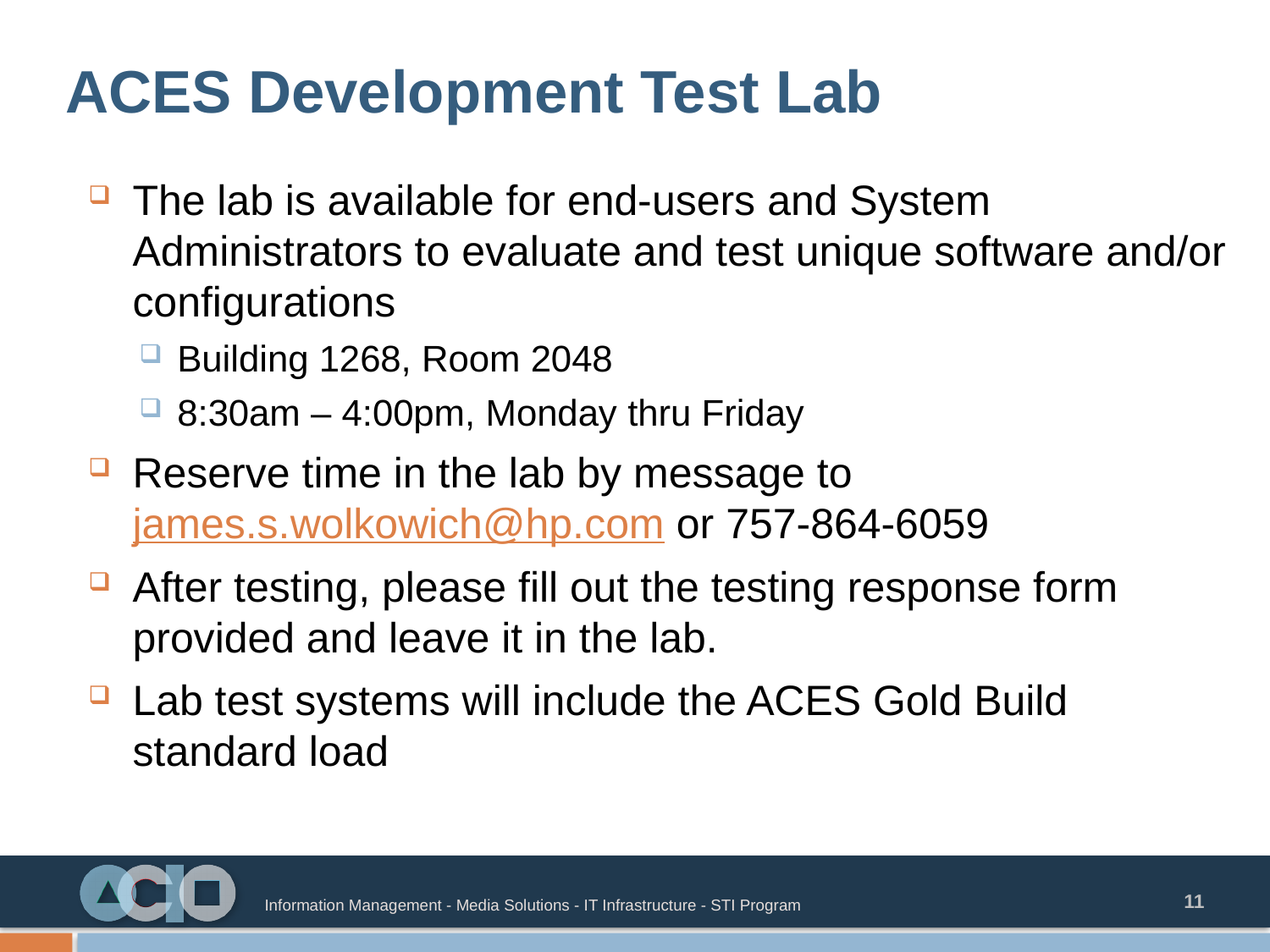

# ACES Development Test Lab
The lab is available for end-users and System Administrators to evaluate and test unique software and/or configurations
Building 1268, Room 2048
8:30am – 4:00pm, Monday thru Friday
Reserve time in the lab by message to james.s.wolkowich@hp.com or 757-864-6059
After testing, please fill out the testing response form provided and leave it in the lab.
Lab test systems will include the ACES Gold Build standard load

11